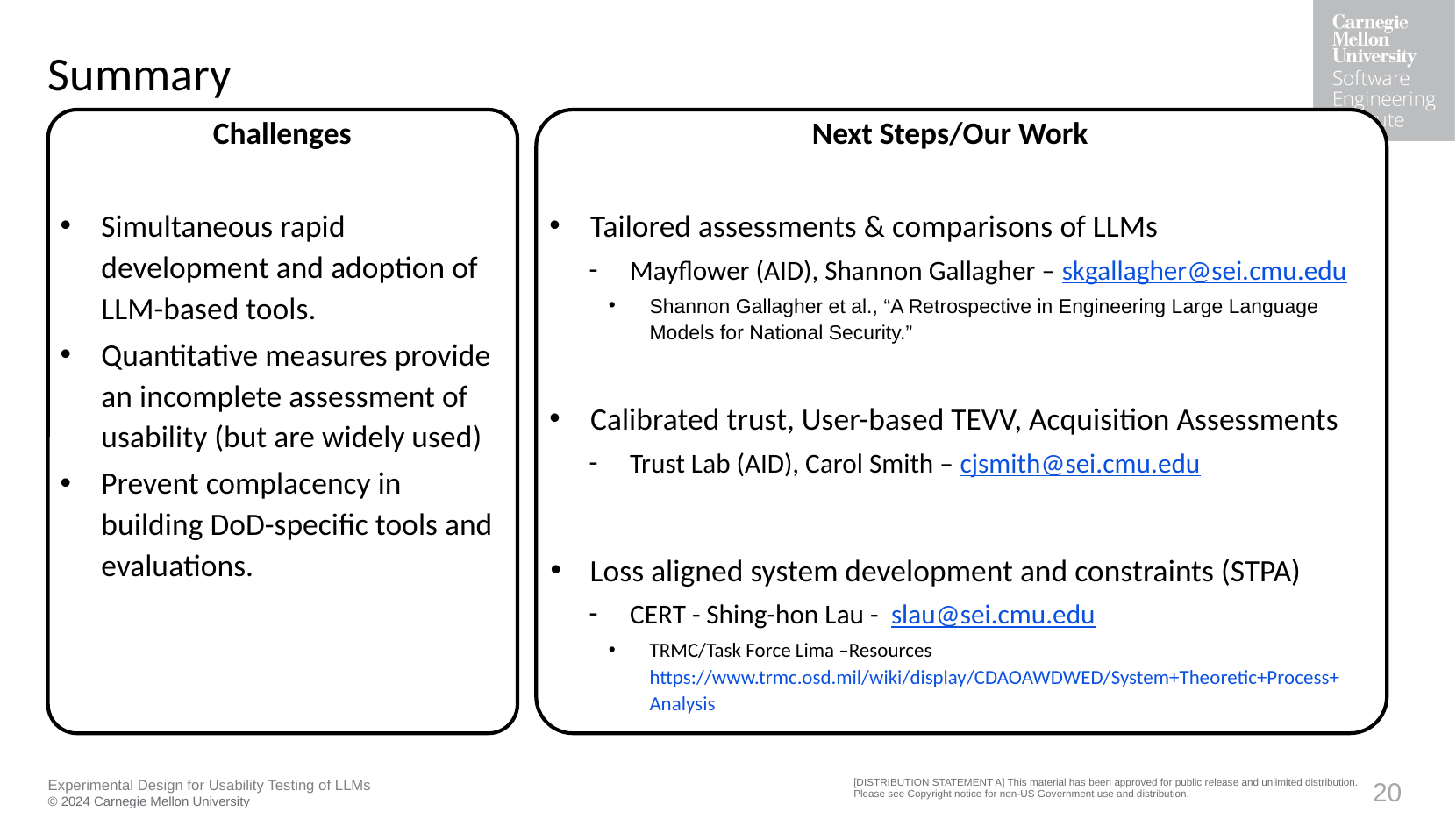

# Summary
Challenges

Simultaneous rapid development and adoption of LLM-based tools.
Quantitative measures provide an incomplete assessment of usability (but are widely used)
Prevent complacency in building DoD-specific tools and evaluations.

Next Steps/Our Work

Tailored assessments & comparisons of LLMs
Mayflower (AID), Shannon Gallagher – skgallagher@sei.cmu.edu
Shannon Gallagher et al., “A Retrospective in Engineering Large Language Models for National Security.”

Calibrated trust, User-based TEVV, Acquisition Assessments
Trust Lab (AID), Carol Smith – cjsmith@sei.cmu.edu

   Loss aligned system development and constraints (STPA)
CERT - Shing-hon Lau -  slau@sei.cmu.edu
TRMC/Task Force Lima –Resources https://www.trmc.osd.mil/wiki/display/CDAOAWDWED/System+Theoretic+Process+Analysis